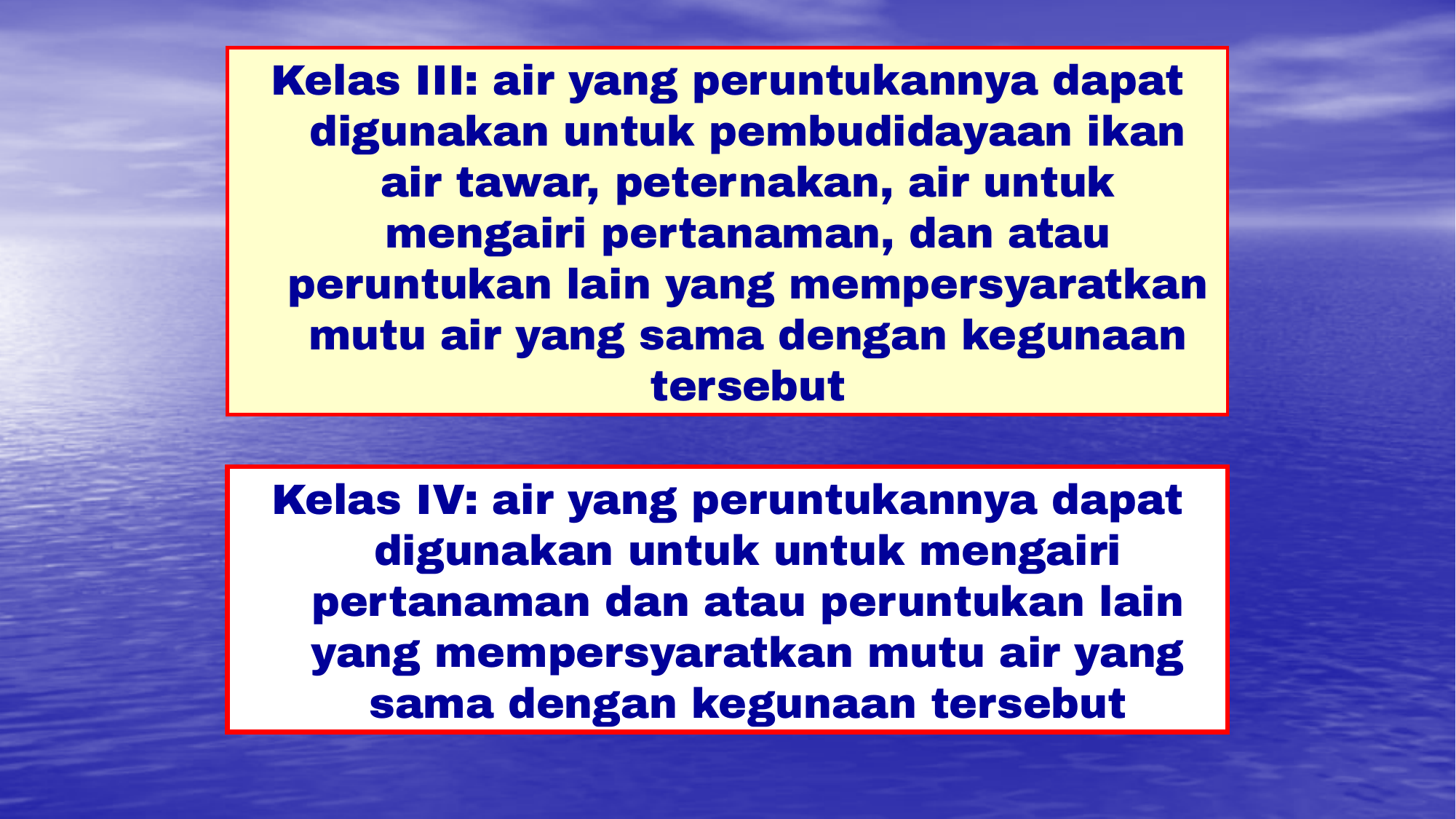

Kelas III: air yang peruntukannya dapat digunakan untuk pembudidayaan ikan air tawar, peternakan, air untuk mengairi pertanaman, dan atau peruntukan lain yang mempersyaratkan mutu air yang sama dengan kegunaan tersebut
Kelas IV: air yang peruntukannya dapat digunakan untuk untuk mengairi pertanaman dan atau peruntukan lain yang mempersyaratkan mutu air yang sama dengan kegunaan tersebut